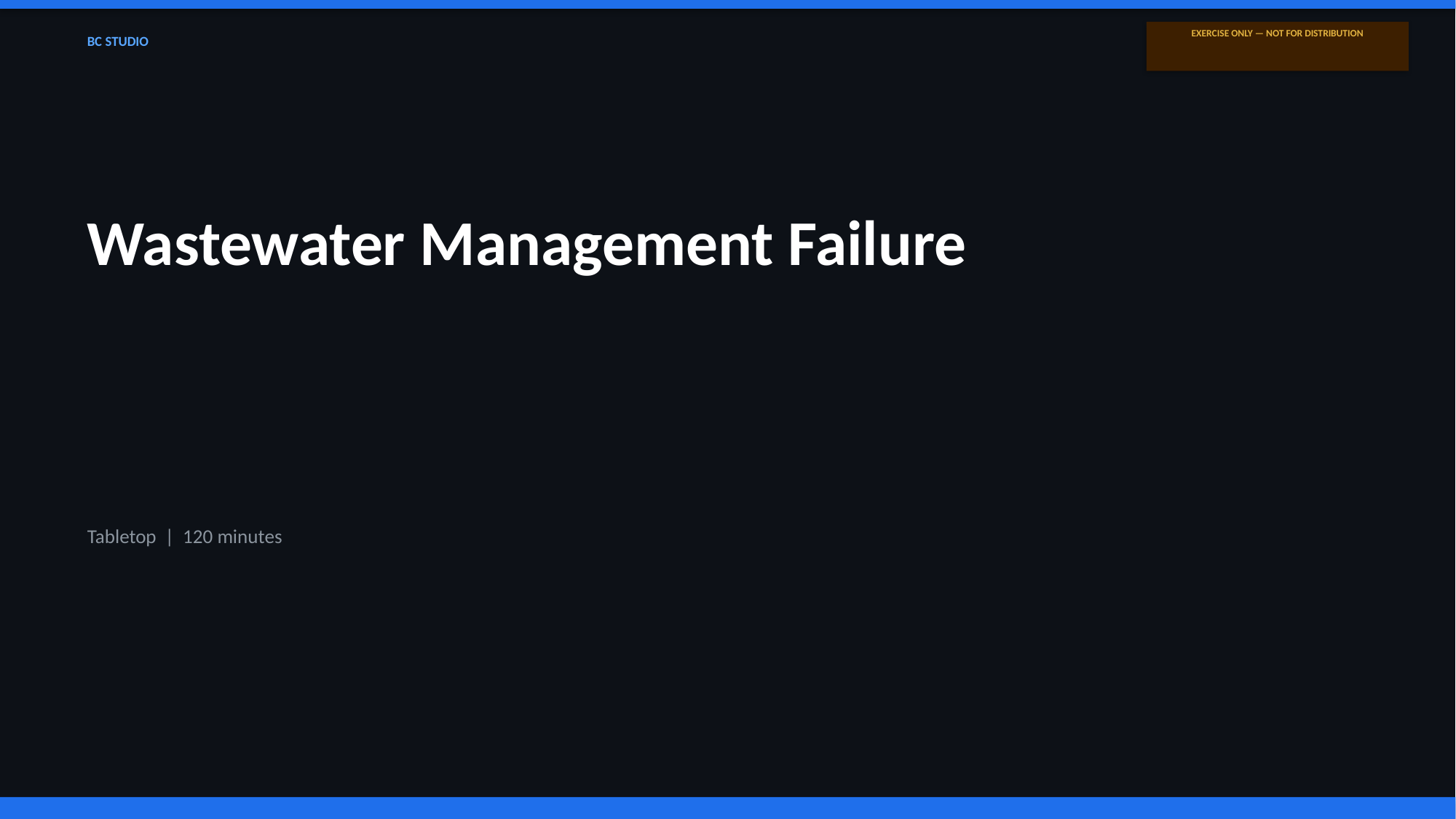

EXERCISE ONLY — NOT FOR DISTRIBUTION
BC STUDIO
Wastewater Management Failure
Tabletop  |  120 minutes